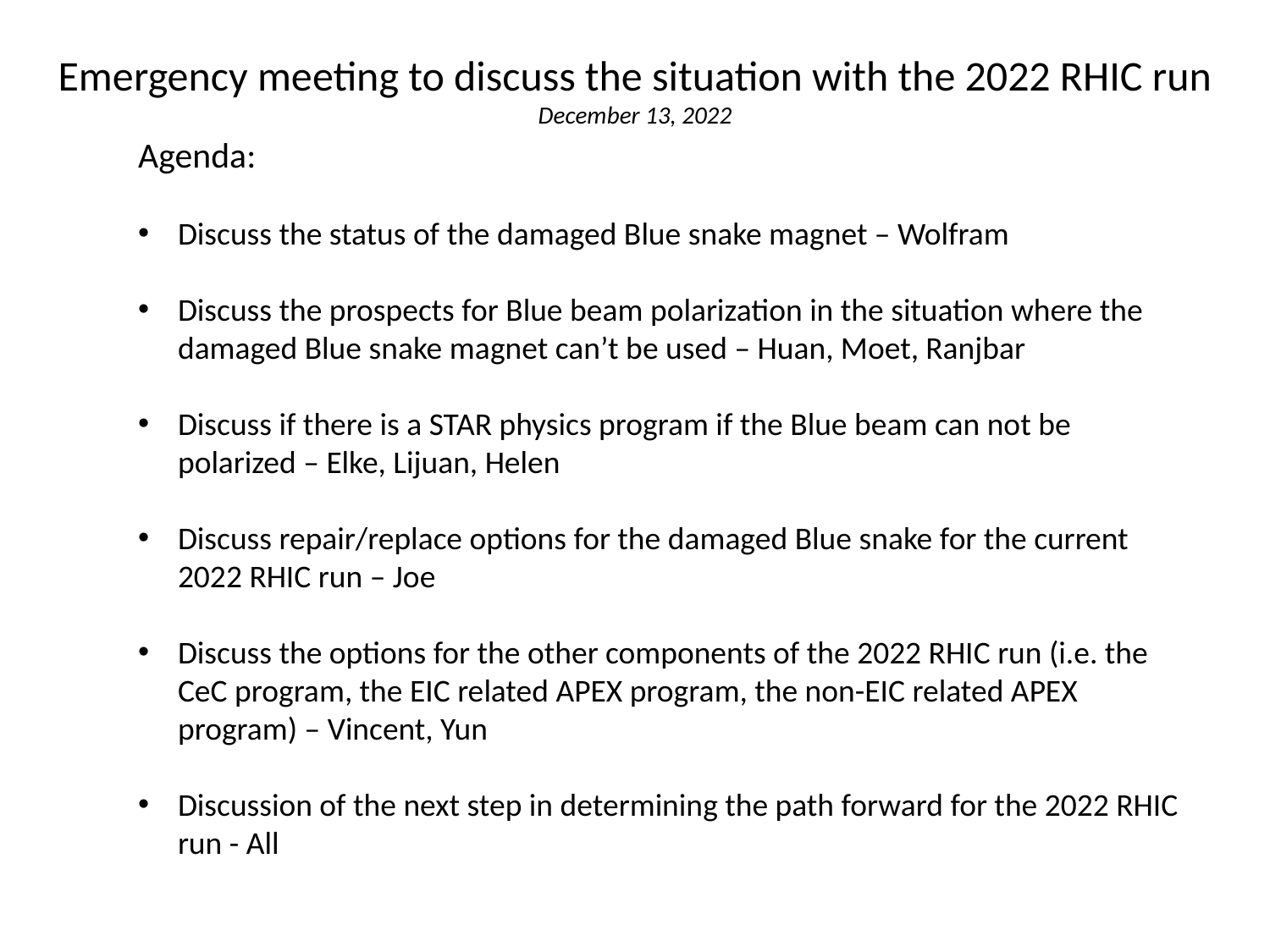

Emergency meeting to discuss the situation with the 2022 RHIC run
December 13, 2022
Agenda:

Discuss the status of the damaged Blue snake magnet – Wolfram

Discuss the prospects for Blue beam polarization in the situation where the damaged Blue snake magnet can’t be used – Huan, Moet, Ranjbar

Discuss if there is a STAR physics program if the Blue beam can not be polarized – Elke, Lijuan, Helen

Discuss repair/replace options for the damaged Blue snake for the current 2022 RHIC run – Joe

Discuss the options for the other components of the 2022 RHIC run (i.e. the CeC program, the EIC related APEX program, the non-EIC related APEX program) – Vincent, Yun

Discussion of the next step in determining the path forward for the 2022 RHIC run - All